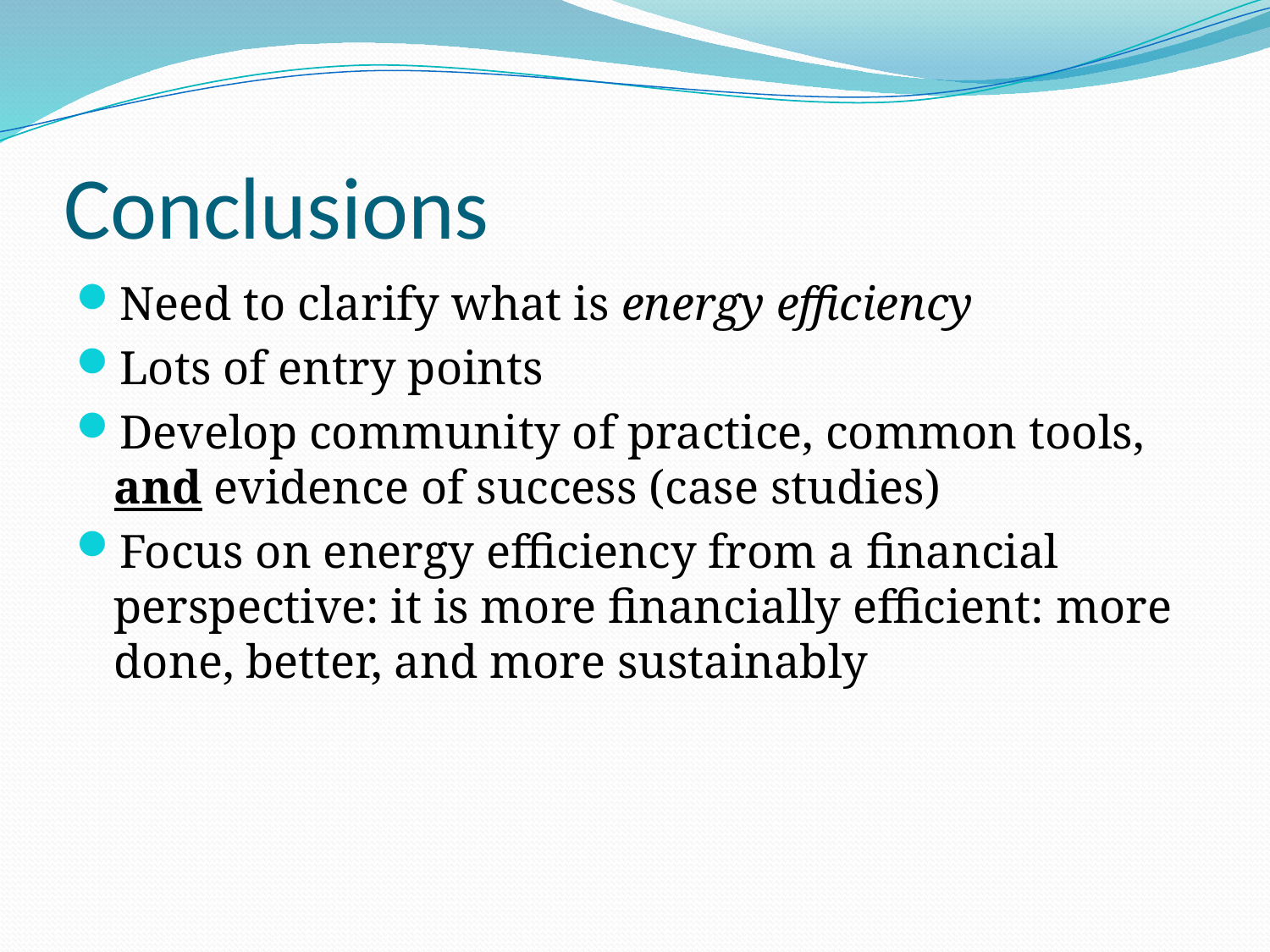

# Conclusions
Need to clarify what is energy efficiency
Lots of entry points
Develop community of practice, common tools, and evidence of success (case studies)
Focus on energy efficiency from a financial perspective: it is more financially efficient: more done, better, and more sustainably